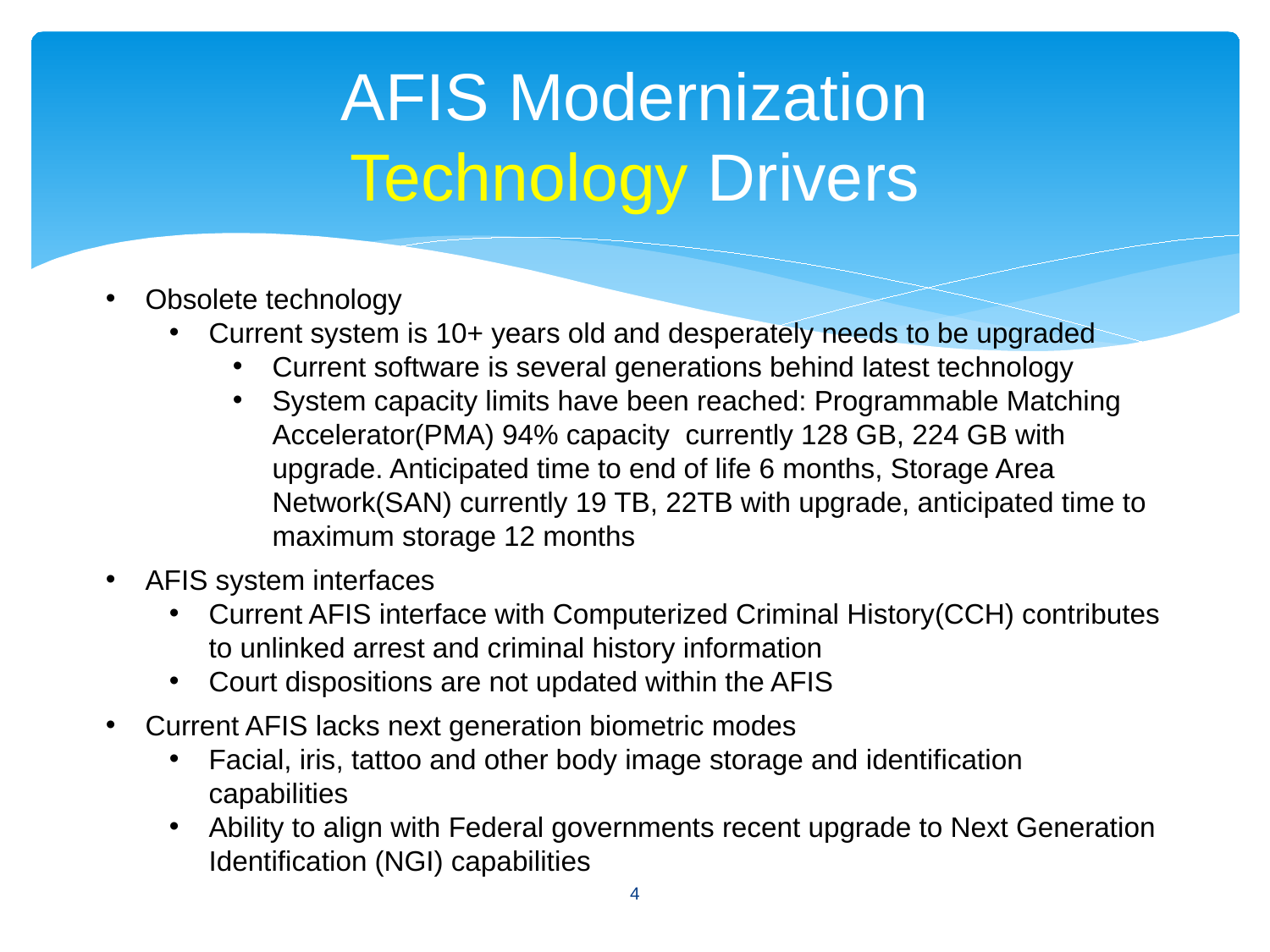

# AFIS Modernization Technology Drivers
Obsolete technology
Current system is 10+ years old and desperately needs to be upgraded
Current software is several generations behind latest technology
System capacity limits have been reached: Programmable Matching Accelerator(PMA) 94% capacity  currently 128 GB, 224 GB with upgrade. Anticipated time to end of life 6 months, Storage Area Network(SAN) currently 19 TB, 22TB with upgrade, anticipated time to maximum storage 12 months
AFIS system interfaces
Current AFIS interface with Computerized Criminal History(CCH) contributes to unlinked arrest and criminal history information
Court dispositions are not updated within the AFIS
Current AFIS lacks next generation biometric modes
Facial, iris, tattoo and other body image storage and identification capabilities
Ability to align with Federal governments recent upgrade to Next Generation Identification (NGI) capabilities

4